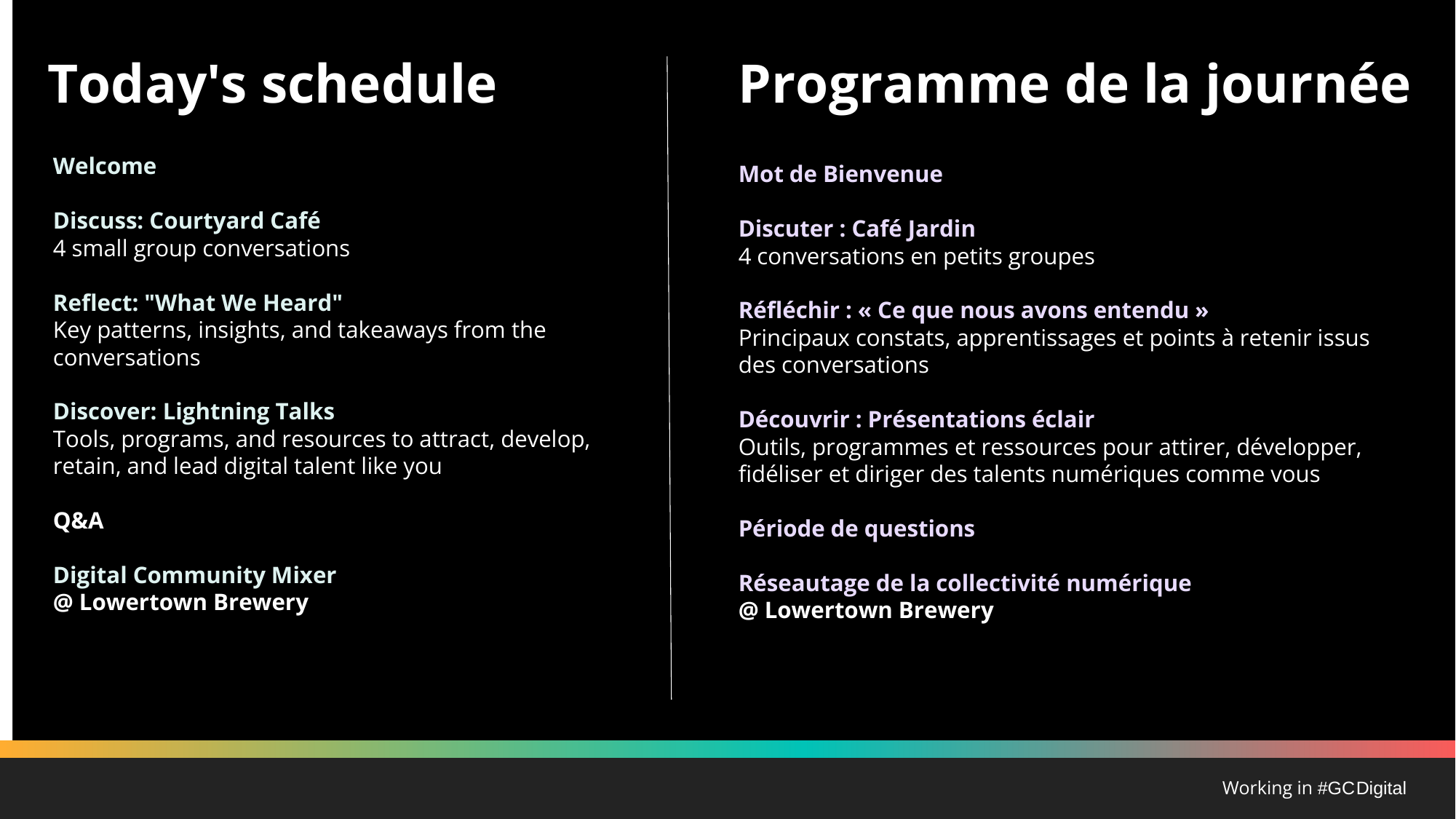

# Today's schedule
Programme de la journée
Welcome

Discuss: Courtyard Café
4 small group conversations

Reflect: "What We Heard"
Key patterns, insights, and takeaways from the conversations

Discover: Lightning Talks
Tools, programs, and resources to attract, develop, retain, and lead digital talent like you

Q&A

Digital Community Mixer
@ Lowertown Brewery

Mot de Bienvenue

Discuter : Café Jardin
4 conversations en petits groupes

Réfléchir : « Ce que nous avons entendu »
Principaux constats, apprentissages et points à retenir issus des conversations

Découvrir : Présentations éclair
Outils, programmes et ressources pour attirer, développer, fidéliser et diriger des talents numériques comme vous

Période de questions

Réseautage de la collectivité numérique
@ Lowertown Brewery